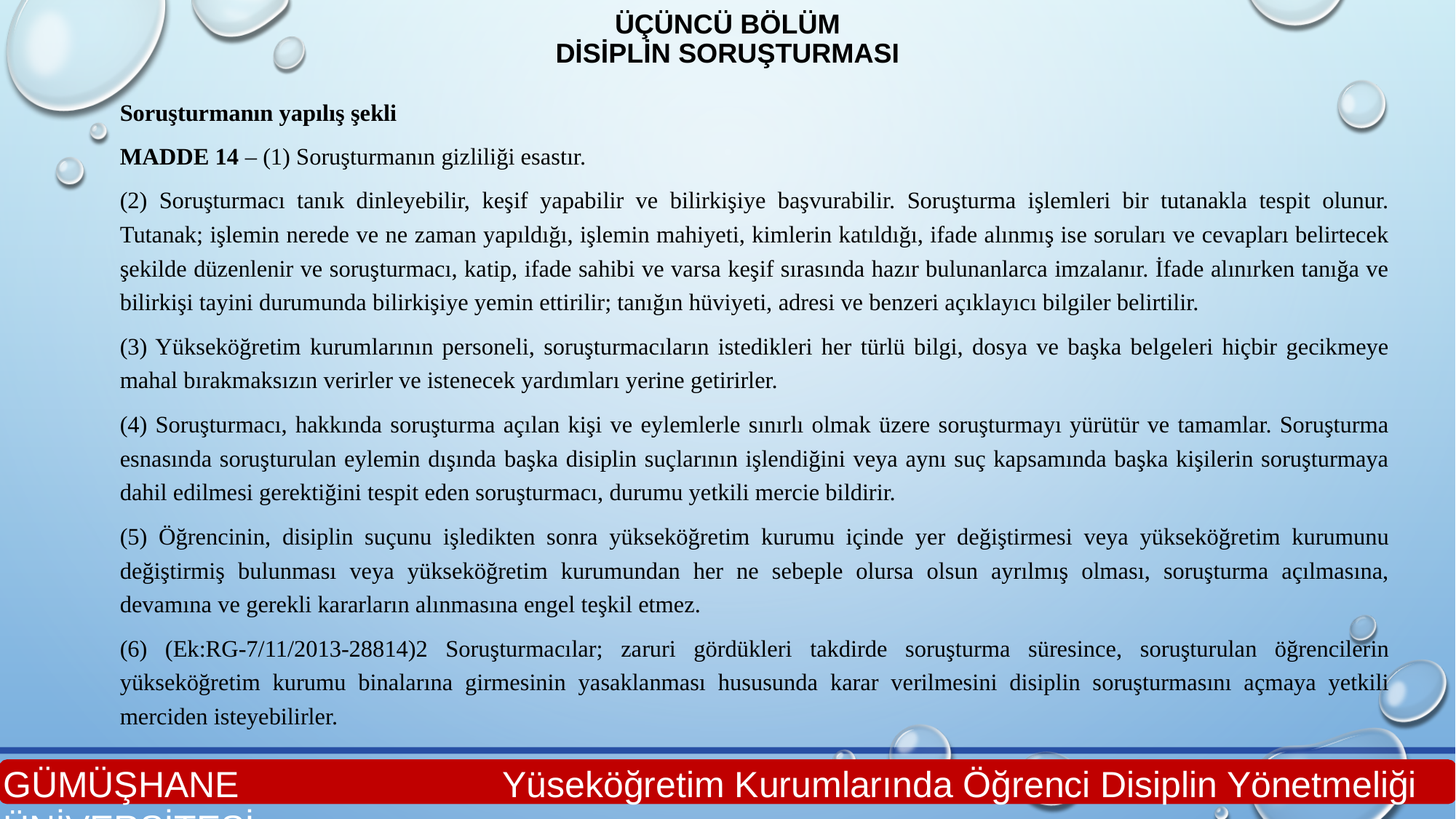

# ÜÇÜNCÜ BÖLÜM Disiplin Soruşturması
Soruşturmanın yapılış şekli
MADDE 14 – (1) Soruşturmanın gizliliği esastır.
(2) Soruşturmacı tanık dinleyebilir, keşif yapabilir ve bilirkişiye başvurabilir. Soruşturma işlemleri bir tutanakla tespit olunur. Tutanak; işlemin nerede ve ne zaman yapıldığı, işlemin mahiyeti, kimlerin katıldığı, ifade alınmış ise soruları ve cevapları belirtecek şekilde düzenlenir ve soruşturmacı, katip, ifade sahibi ve varsa keşif sırasında hazır bulunanlarca imzalanır. İfade alınırken tanığa ve bilirkişi tayini durumunda bilirkişiye yemin ettirilir; tanığın hüviyeti, adresi ve benzeri açıklayıcı bilgiler belirtilir.
(3) Yükseköğretim kurumlarının personeli, soruşturmacıların istedikleri her türlü bilgi, dosya ve başka belgeleri hiçbir gecikmeye mahal bırakmaksızın verirler ve istenecek yardımları yerine getirirler.
(4) Soruşturmacı, hakkında soruşturma açılan kişi ve eylemlerle sınırlı olmak üzere soruşturmayı yürütür ve tamamlar. Soruşturma esnasında soruşturulan eylemin dışında başka disiplin suçlarının işlendiğini veya aynı suç kapsamında başka kişilerin soruşturmaya dahil edilmesi gerektiğini tespit eden soruşturmacı, durumu yetkili mercie bildirir.
(5) Öğrencinin, disiplin suçunu işledikten sonra yükseköğretim kurumu içinde yer değiştirmesi veya yükseköğretim kurumunu değiştirmiş bulunması veya yükseköğretim kurumundan her ne sebeple olursa olsun ayrılmış olması, soruşturma açılmasına, devamına ve gerekli kararların alınmasına engel teşkil etmez.
(6) (Ek:RG-7/11/2013-28814)2 Soruşturmacılar; zaruri gördükleri takdirde soruşturma süresince, soruşturulan öğrencilerin yükseköğretim kurumu binalarına girmesinin yasaklanması hususunda karar verilmesini disiplin soruşturmasını açmaya yetkili merciden isteyebilirler.

GÜMÜŞHANE ÜNİVERSİTESİ
Yüseköğretim Kurumlarında Öğrenci Disiplin Yönetmeliği